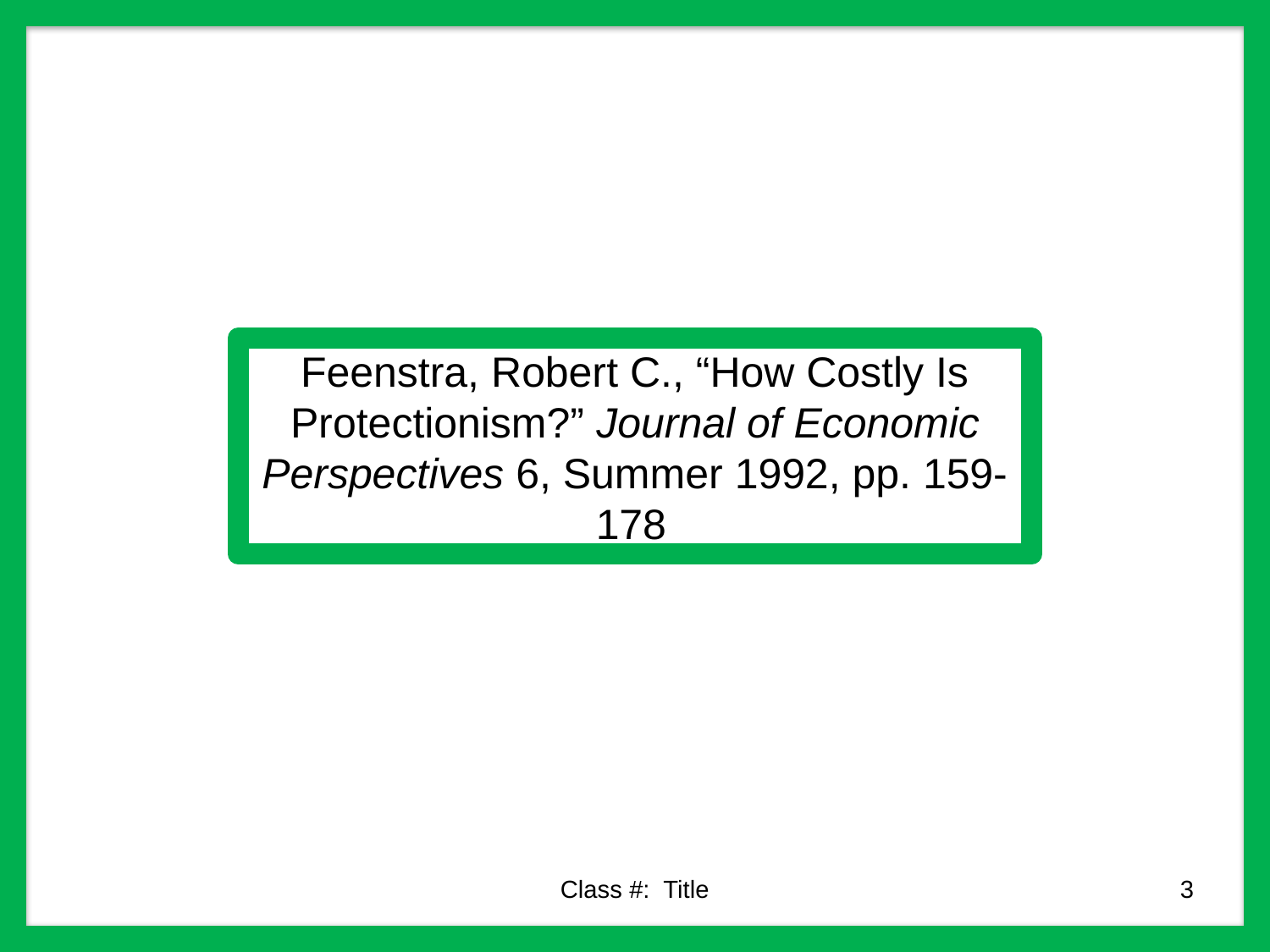

Feenstra, Robert C., “How Costly Is Protectionism?” Journal of Economic Perspectives 6, Summer 1992, pp. 159-178
Class #:  Title
3